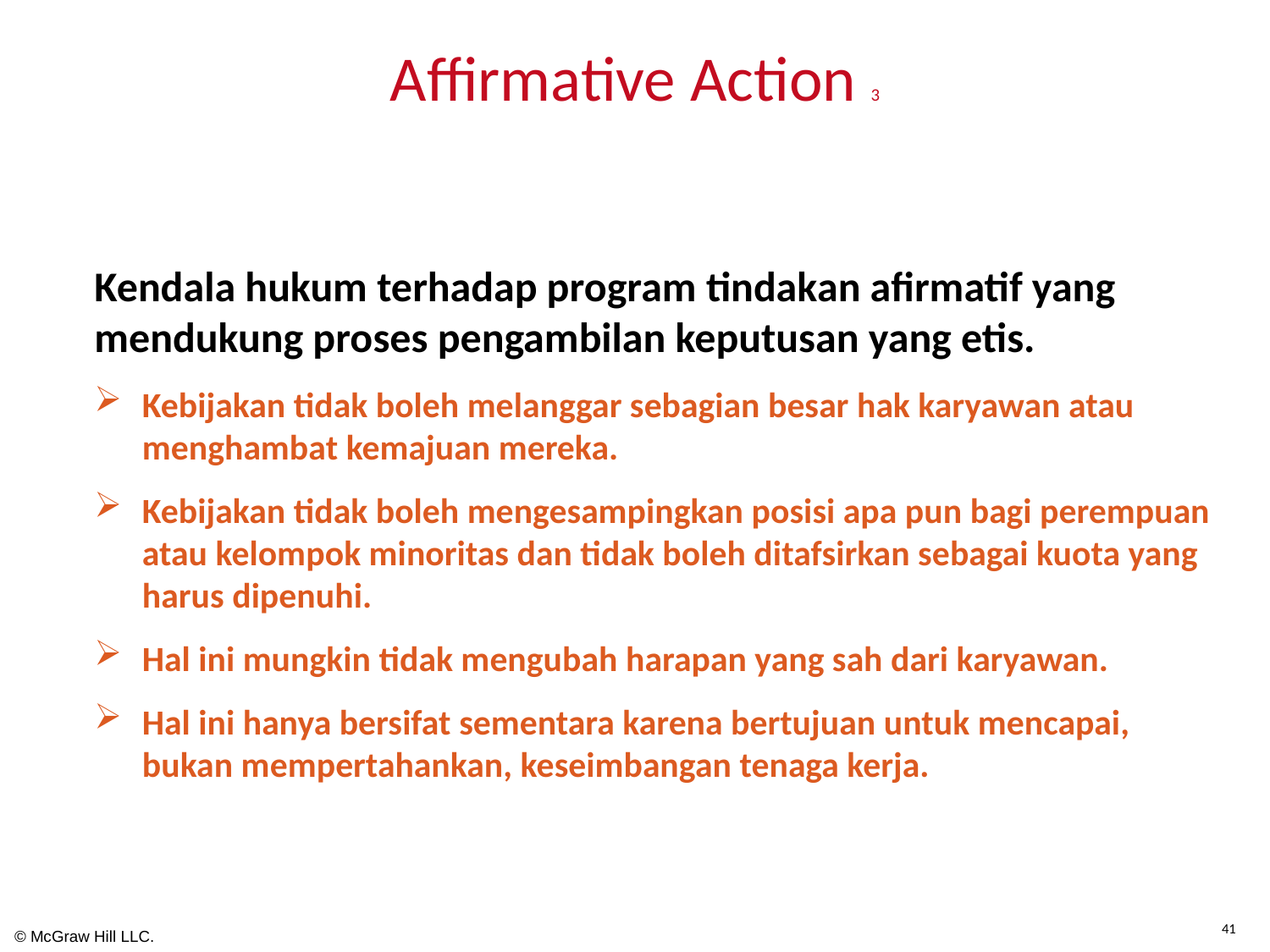

# Affirmative Action 3

Kendala hukum terhadap program tindakan afirmatif yang mendukung proses pengambilan keputusan yang etis.
Kebijakan tidak boleh melanggar sebagian besar hak karyawan atau menghambat kemajuan mereka.
Kebijakan tidak boleh mengesampingkan posisi apa pun bagi perempuan atau kelompok minoritas dan tidak boleh ditafsirkan sebagai kuota yang harus dipenuhi.
Hal ini mungkin tidak mengubah harapan yang sah dari karyawan.
Hal ini hanya bersifat sementara karena bertujuan untuk mencapai, bukan mempertahankan, keseimbangan tenaga kerja.
41